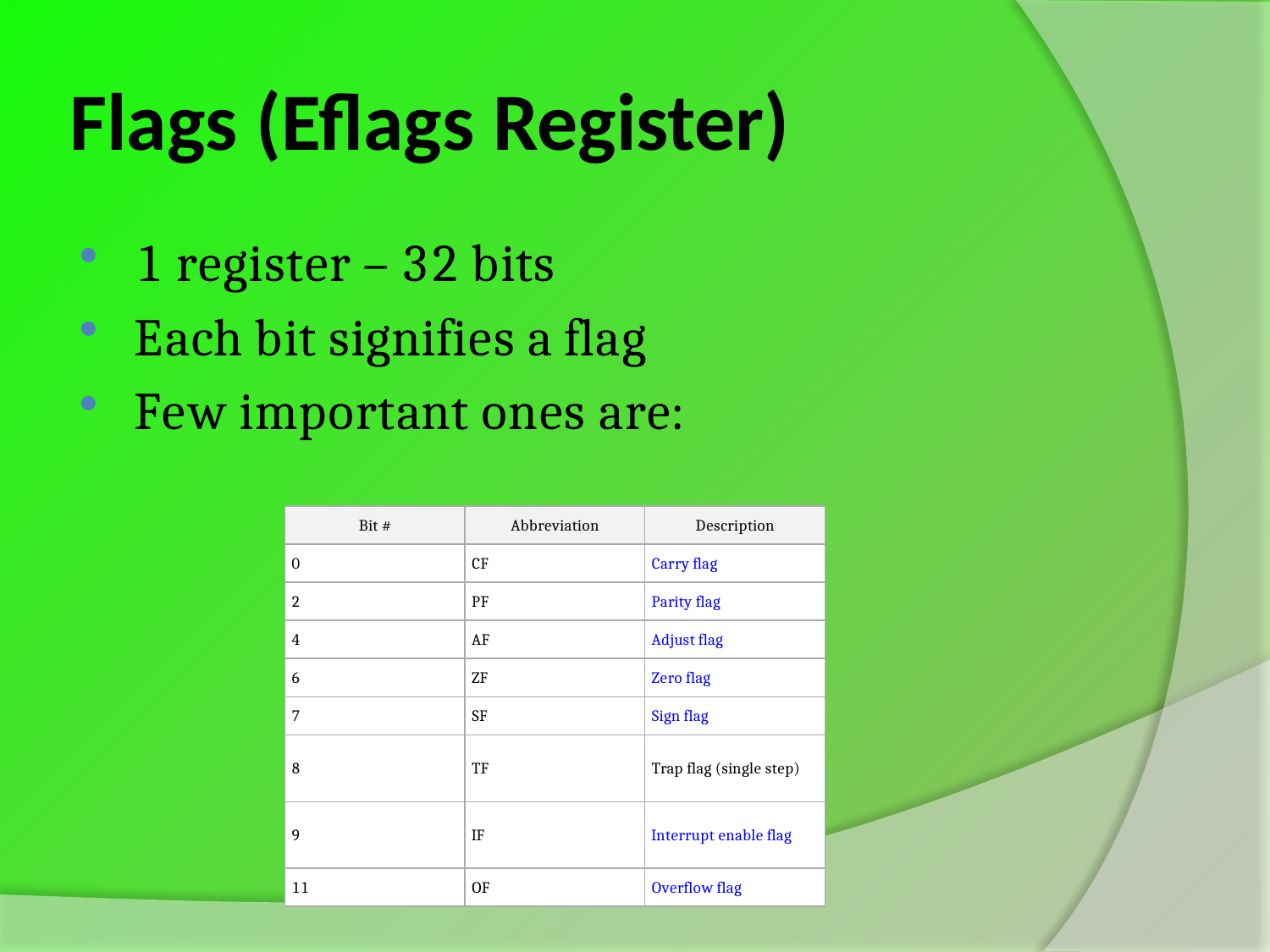

# Flags (Eflags Register)
1 register – 32 bits
Each bit signifies a flag
Few important ones are:

| Bit # | Abbreviation | Description |
| --- | --- | --- |
| 0 | CF | Carry flag |
| 2 | PF | Parity flag |
| 4 | AF | Adjust flag |
| 6 | ZF | Zero flag |
| 7 | SF | Sign flag |
| 8 | TF | Trap flag (single step) |
| 9 | IF | Interrupt enable flag |
| 11 | OF | Overflow flag |